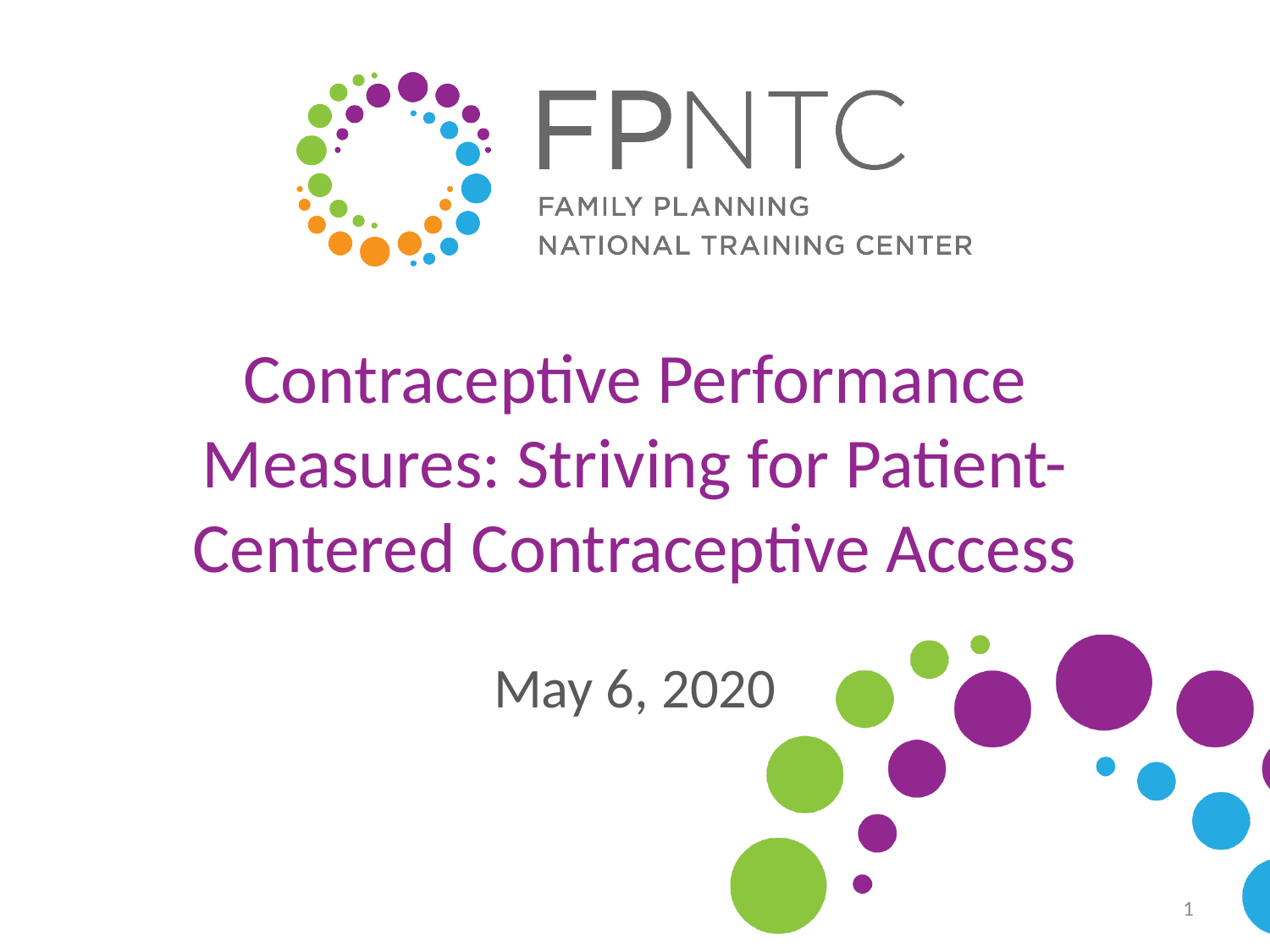

# Contraceptive Performance Measures: Striving for Patient-Centered Contraceptive Access
May 6, 2020
1